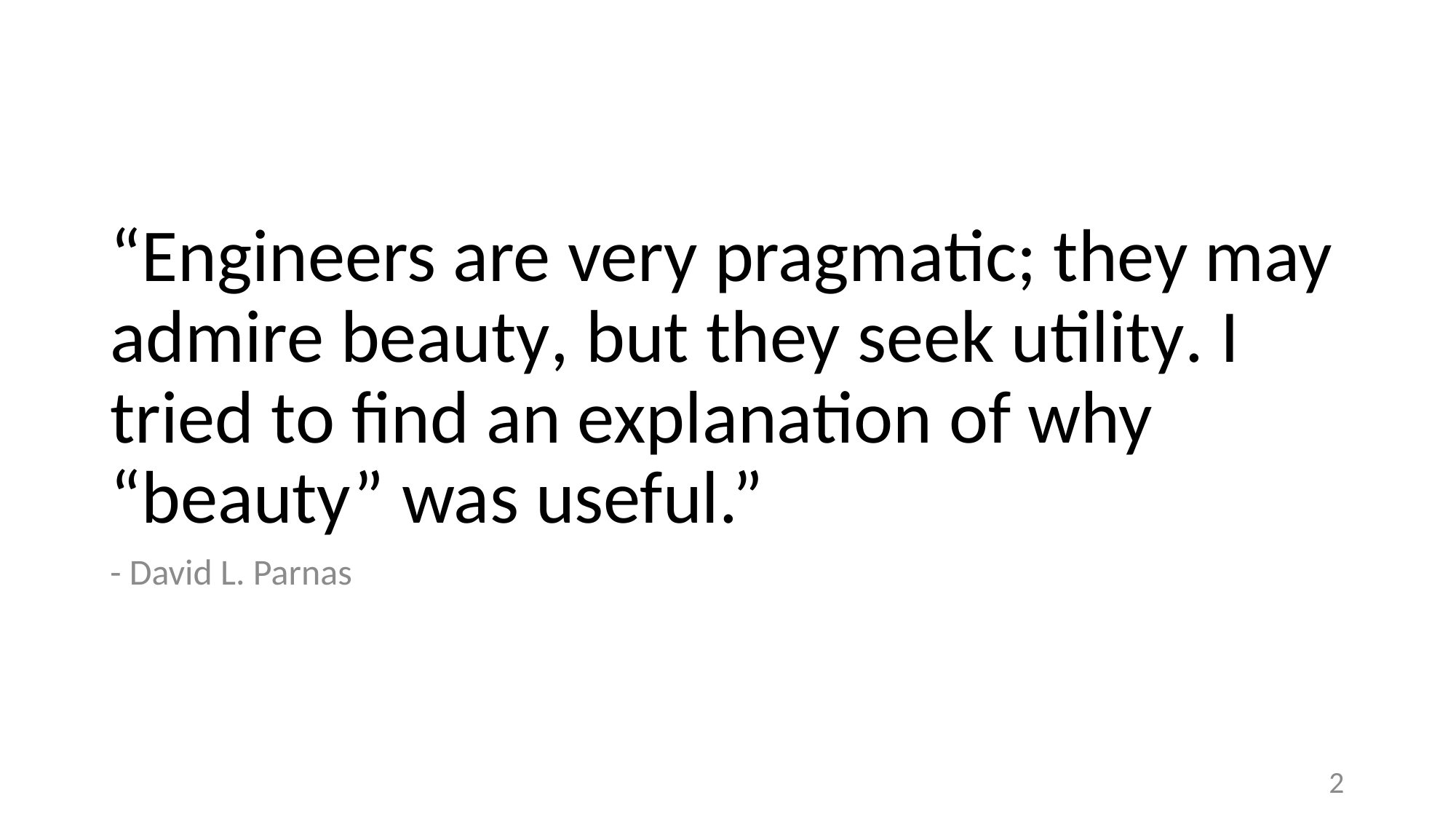

# “Engineers are very pragmatic; they may admire beauty, but they seek utility. I tried to find an explanation of why “beauty” was useful.”
- David L. Parnas
2